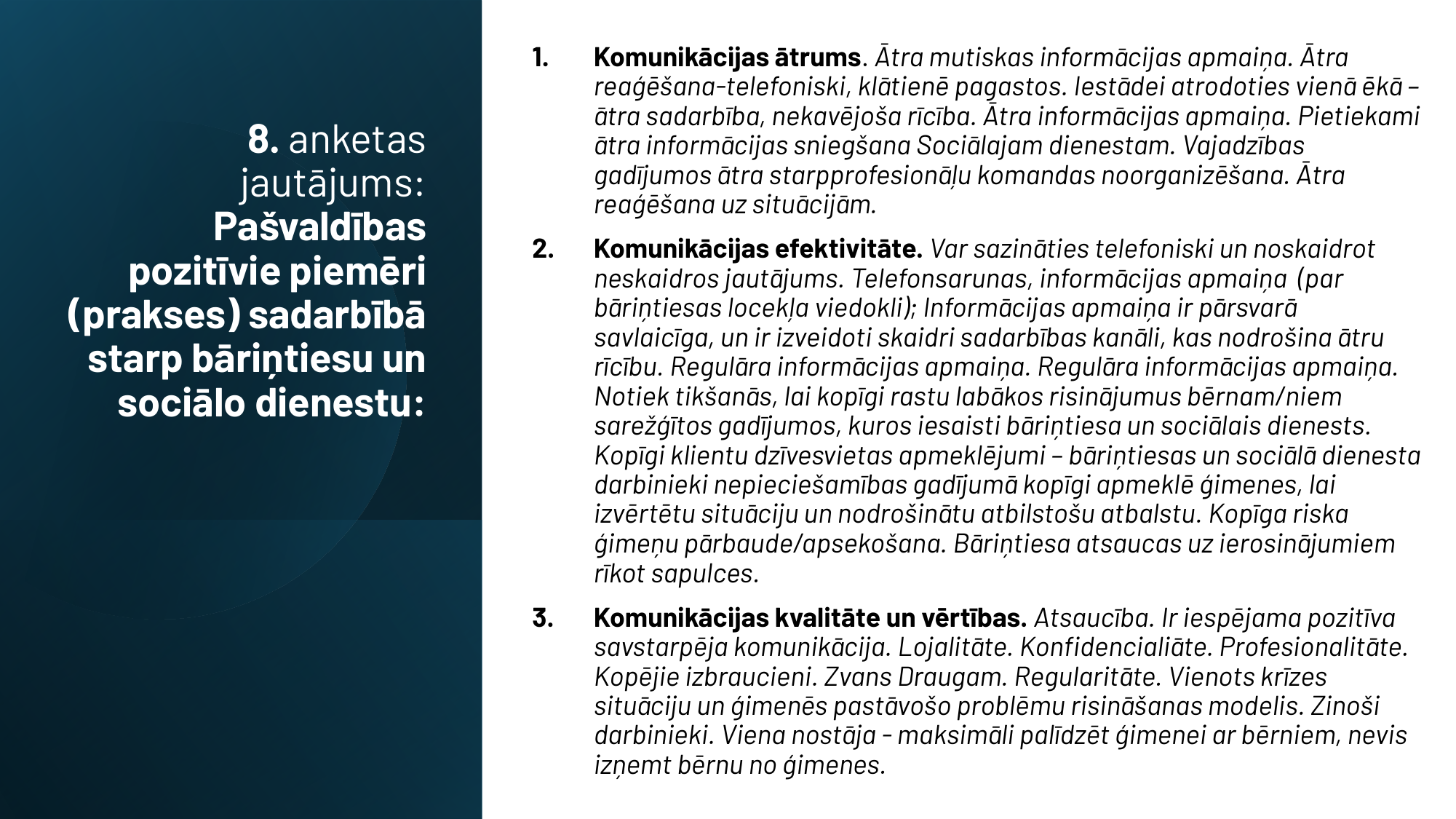

Komunikācijas ātrums. Ātra mutiskas informācijas apmaiņa. Ātra reaģēšana-telefoniski, klātienē pagastos. Iestādei atrodoties vienā ēkā – ātra sadarbība, nekavējoša rīcība. Ātra informācijas apmaiņa. Pietiekami ātra informācijas sniegšana Sociālajam dienestam. Vajadzības gadījumos ātra starpprofesionāļu komandas noorganizēšana. Ātra reaģēšana uz situācijām.
Komunikācijas efektivitāte. Var sazināties telefoniski un noskaidrot neskaidros jautājums. Telefonsarunas, informācijas apmaiņa  (par bāriņtiesas locekļa viedokli); Informācijas apmaiņa ir pārsvarā savlaicīga, un ir izveidoti skaidri sadarbības kanāli, kas nodrošina ātru rīcību. Regulāra informācijas apmaiņa. Regulāra informācijas apmaiņa. Notiek tikšanās, lai kopīgi rastu labākos risinājumus bērnam/niem sarežģītos gadījumos, kuros iesaisti bāriņtiesa un sociālais dienests. Kopīgi klientu dzīvesvietas apmeklējumi – bāriņtiesas un sociālā dienesta darbinieki nepieciešamības gadījumā kopīgi apmeklē ģimenes, lai izvērtētu situāciju un nodrošinātu atbilstošu atbalstu. Kopīga riska ģimeņu pārbaude/apsekošana. Bāriņtiesa atsaucas uz ierosinājumiem rīkot sapulces.
Komunikācijas kvalitāte un vērtības. Atsaucība. Ir iespējama pozitīva savstarpēja komunikācija. Lojalitāte. Konfidencialiāte. Profesionalitāte. Kopējie izbraucieni. Zvans Draugam. Regularitāte. Vienots krīzes situāciju un ģimenēs pastāvošo problēmu risināšanas modelis. Zinoši darbinieki. Viena nostāja - maksimāli palīdzēt ģimenei ar bērniem, nevis izņemt bērnu no ģimenes.

# 8. anketas jautājums: Pašvaldības pozitīvie piemēri (prakses) sadarbībā starp bāriņtiesu un sociālo dienestu: